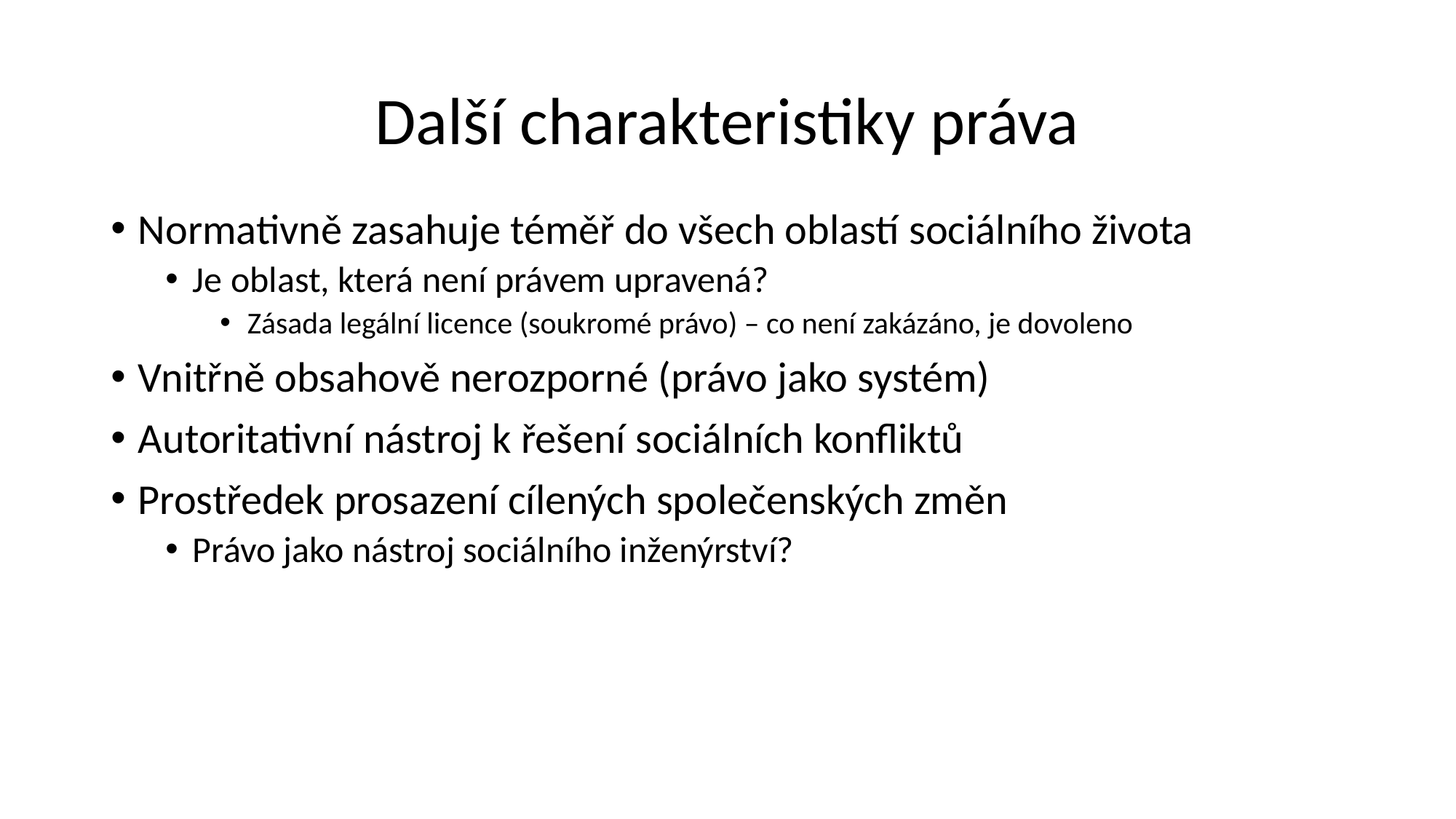

# Další charakteristiky práva
Normativně zasahuje téměř do všech oblastí sociálního života
Je oblast, která není právem upravená?
Zásada legální licence (soukromé právo) – co není zakázáno, je dovoleno
Vnitřně obsahově nerozporné (právo jako systém)
Autoritativní nástroj k řešení sociálních konfliktů
Prostředek prosazení cílených společenských změn
Právo jako nástroj sociálního inženýrství?